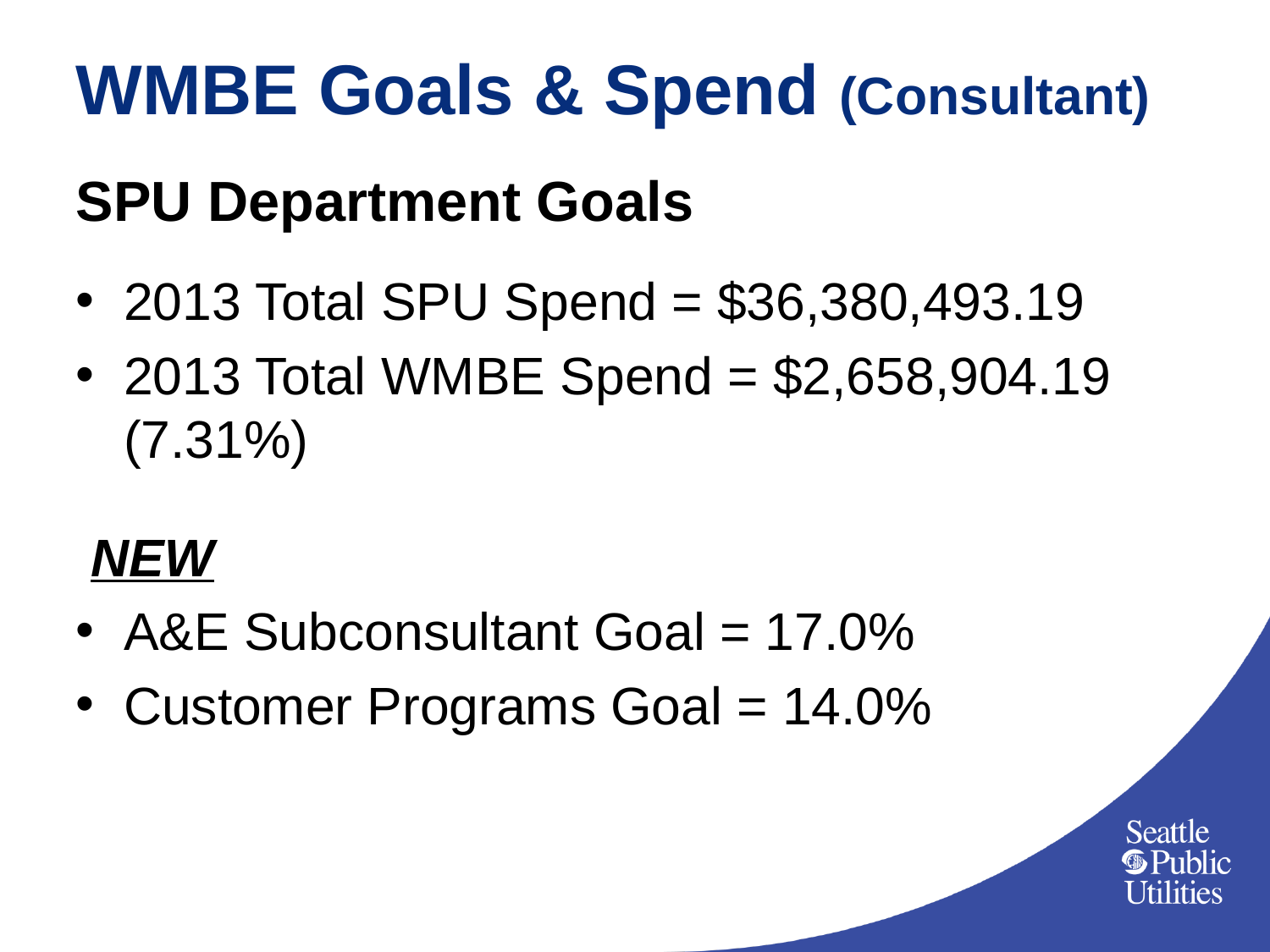

# WMBE Goals & Spend (Consultant)
SPU Department Goals

2013 Total SPU Spend = $36,380,493.19
2013 Total WMBE Spend = $2,658,904.19 (7.31%)

 NEW
A&E Subconsultant Goal = 17.0%
Customer Programs Goal = 14.0%